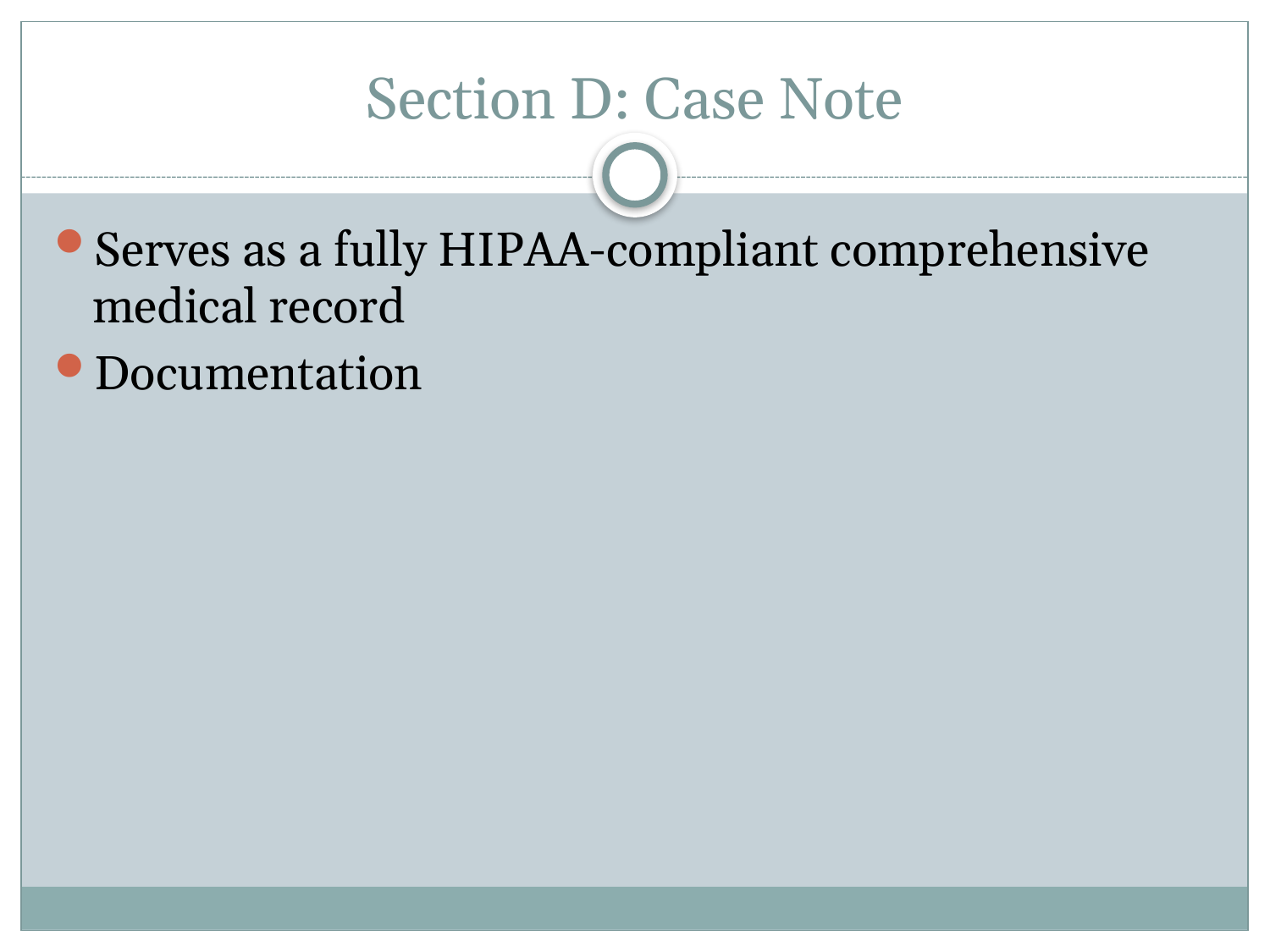

# Section D: Case Note
Serves as a fully HIPAA-compliant comprehensive medical record
Documentation